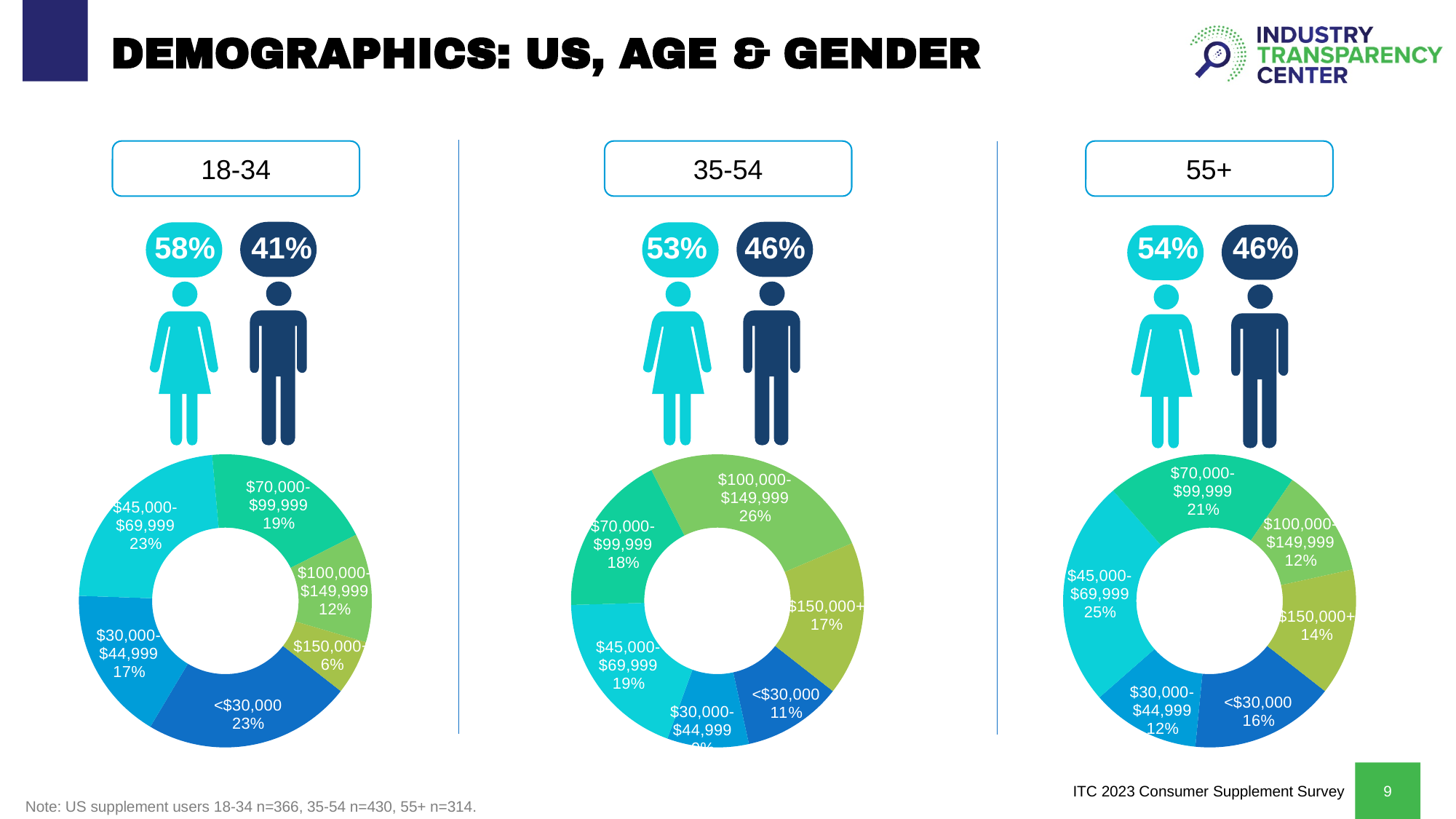

# DEMOGRAPHICS: US, Age & gender

18-34
35-54
55+

58%
41%
53%
46%
54%
46%

### Chart

| Category | Age |
|---|---|
| <$30,000 | 0.23 |
| $30,000-$44,999 | 0.17 |
| $45,000-$69,999 | 0.23 |
| $70,000-$99,999 | 0.19 |
| $100,000-$149,999 | 0.12 |
| $150,000+ | 0.06 |

### Chart

| Category | Age |
|---|---|
| <$30,000 | 0.11 |
| $30,000-$44,999 | 0.09 |
| $45,000-$69,999 | 0.19 |
| $70,000-$99,999 | 0.18 |
| $100,000-$149,999 | 0.26 |
| $150,000+ | 0.17 |

### Chart

| Category | Age |
|---|---|
| <$30,000 | 0.16 |
| $30,000-$44,999 | 0.12 |
| $45,000-$69,999 | 0.25 |
| $70,000-$99,999 | 0.21 |
| $100,000-$149,999 | 0.12 |
| $150,000+ | 0.14 |
Note: US supplement users 18-34 n=366, 35-54 n=430, 55+ n=314.